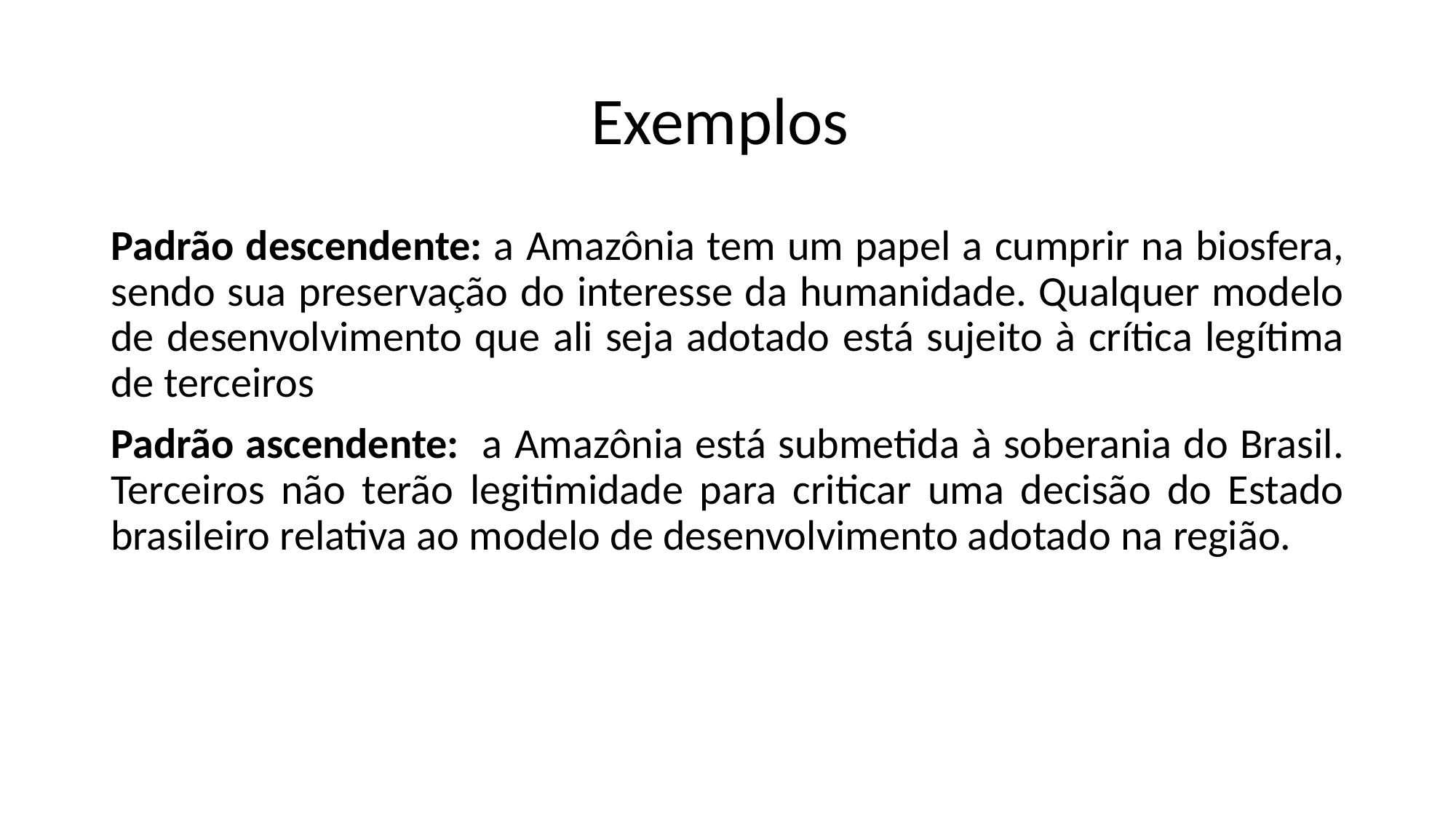

# Exemplos
Padrão descendente: a Amazônia tem um papel a cumprir na biosfera, sendo sua preservação do interesse da humanidade. Qualquer modelo de desenvolvimento que ali seja adotado está sujeito à crítica legítima de terceiros
Padrão ascendente:  a Amazônia está submetida à soberania do Brasil. Terceiros não terão legitimidade para criticar uma decisão do Estado brasileiro relativa ao modelo de desenvolvimento adotado na região.